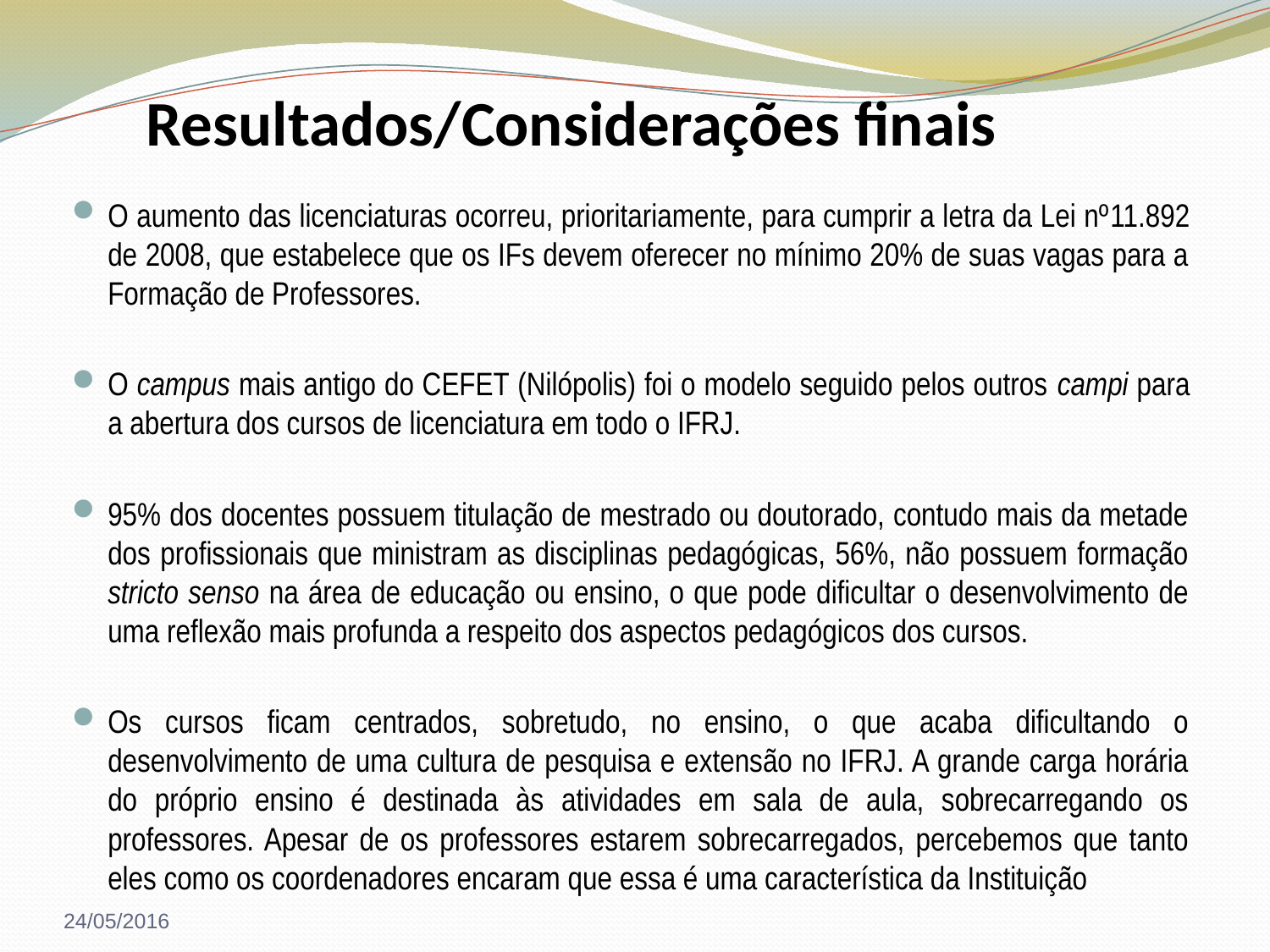

# Resultados/Considerações finais
O aumento das licenciaturas ocorreu, prioritariamente, para cumprir a letra da Lei nº11.892 de 2008, que estabelece que os IFs devem oferecer no mínimo 20% de suas vagas para a Formação de Professores.

O campus mais antigo do CEFET (Nilópolis) foi o modelo seguido pelos outros campi para a abertura dos cursos de licenciatura em todo o IFRJ.

95% dos docentes possuem titulação de mestrado ou doutorado, contudo mais da metade dos profissionais que ministram as disciplinas pedagógicas, 56%, não possuem formação stricto senso na área de educação ou ensino, o que pode dificultar o desenvolvimento de uma reflexão mais profunda a respeito dos aspectos pedagógicos dos cursos.

Os cursos ficam centrados, sobretudo, no ensino, o que acaba dificultando o desenvolvimento de uma cultura de pesquisa e extensão no IFRJ. A grande carga horária do próprio ensino é destinada às atividades em sala de aula, sobrecarregando os professores. Apesar de os professores estarem sobrecarregados, percebemos que tanto eles como os coordenadores encaram que essa é uma característica da Instituição

24/05/2016